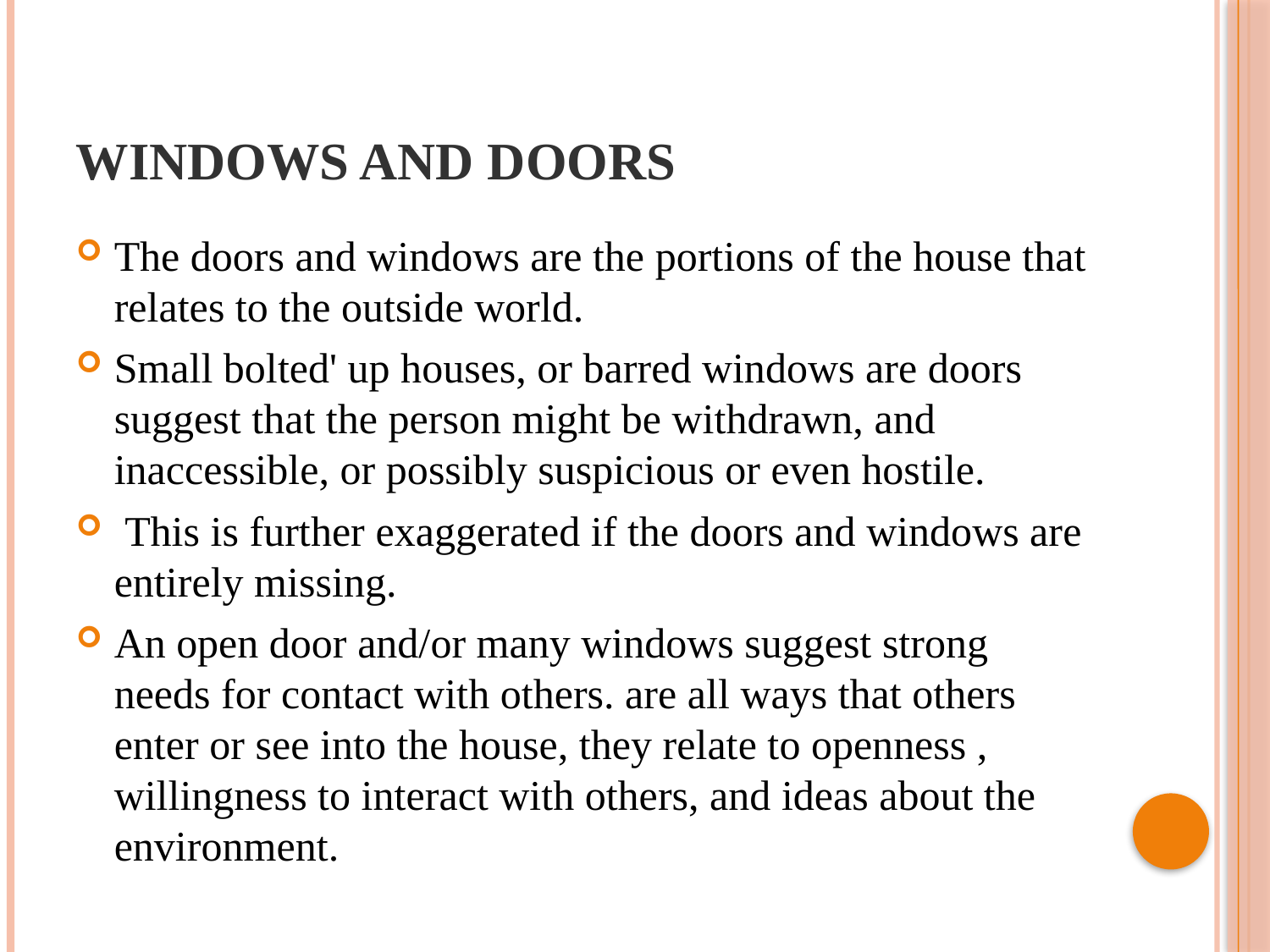

# Windows and doors
The doors and windows are the portions of the house that relates to the outside world.
Small bolted' up houses, or barred windows are doors suggest that the person might be withdrawn, and inaccessible, or possibly suspicious or even hostile.
 This is further exaggerated if the doors and windows are entirely missing.
An open door and/or many windows suggest strong needs for contact with others. are all ways that others enter or see into the house, they relate to openness , willingness to interact with others, and ideas about the environment.